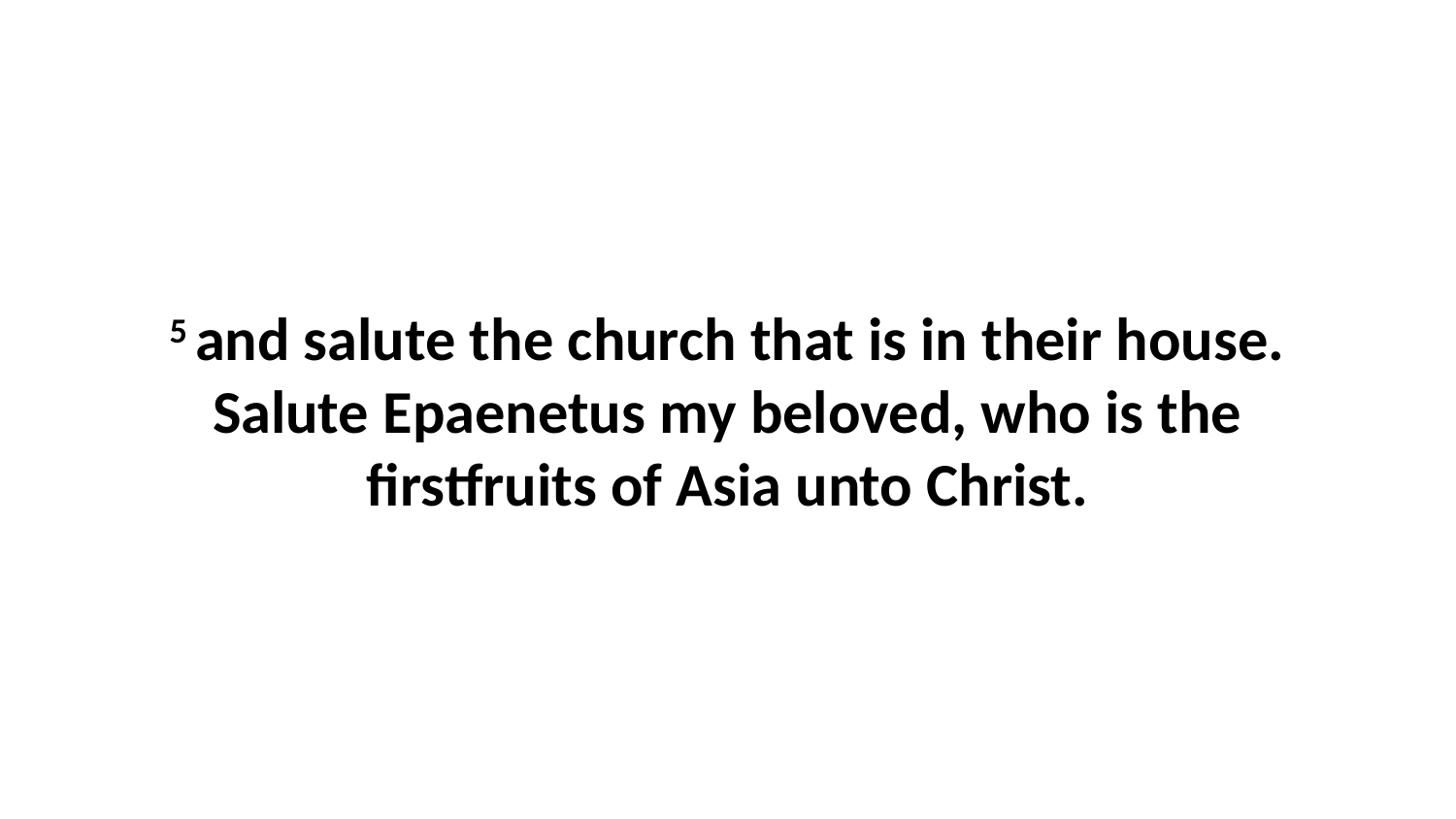

5 and salute the church that is in their house. Salute Epaenetus my beloved, who is the firstfruits of Asia unto Christ.